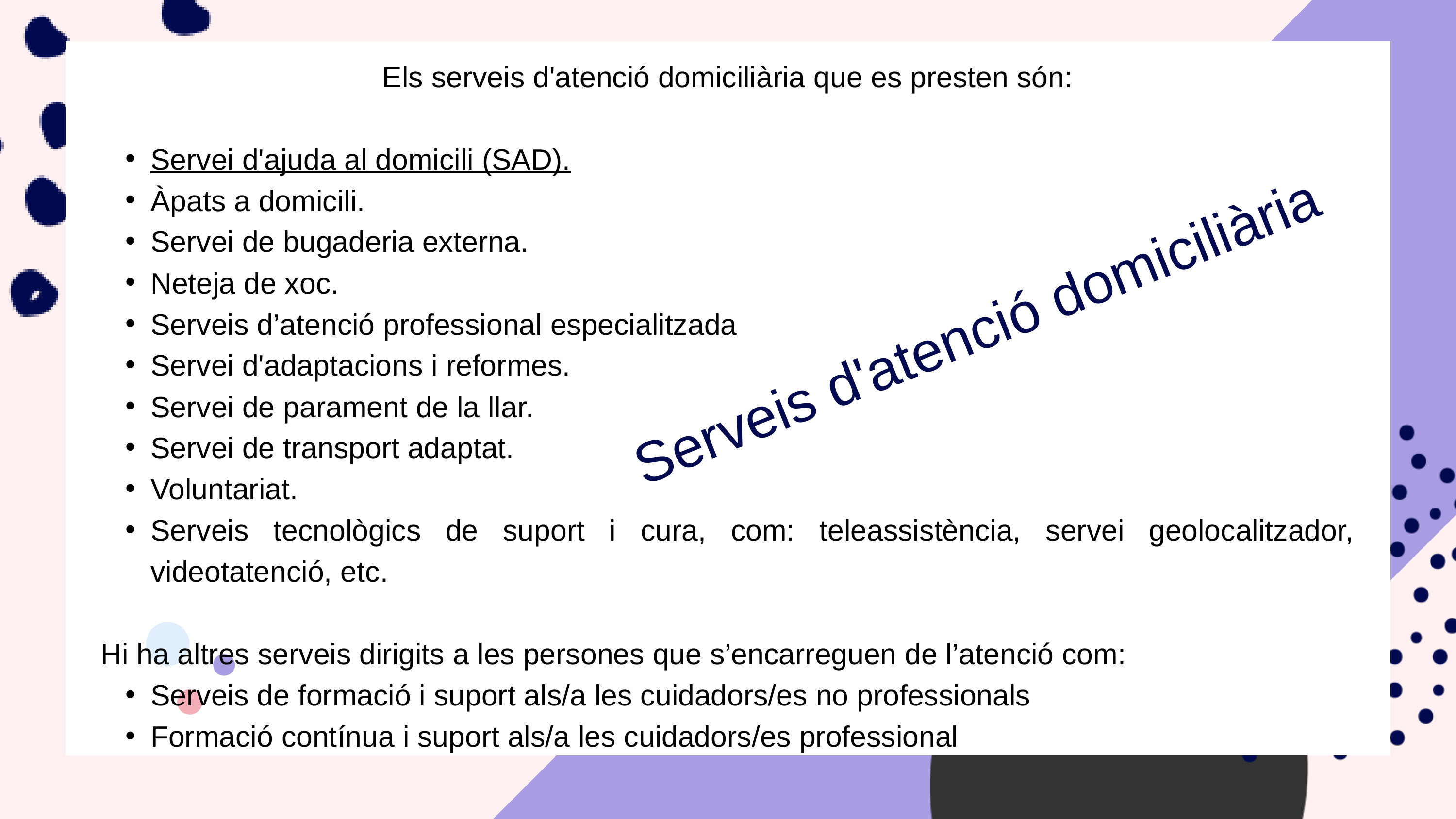

Els serveis d'atenció domiciliària que es presten són:

Servei d'ajuda al domicili (SAD).
Àpats a domicili.
Servei de bugaderia externa.
Neteja de xoc.
Serveis d’atenció professional especialitzada
Servei d'adaptacions i reformes.
Servei de parament de la llar.
Servei de transport adaptat.
Voluntariat.
Serveis tecnològics de suport i cura, com: teleassistència, servei geolocalitzador, videotatenció, etc.

Hi ha altres serveis dirigits a les persones que s’encarreguen de l’atenció com:
Serveis de formació i suport als/a les cuidadors/es no professionals
Formació contínua i suport als/a les cuidadors/es professional

Serveis d'atenció domiciliària